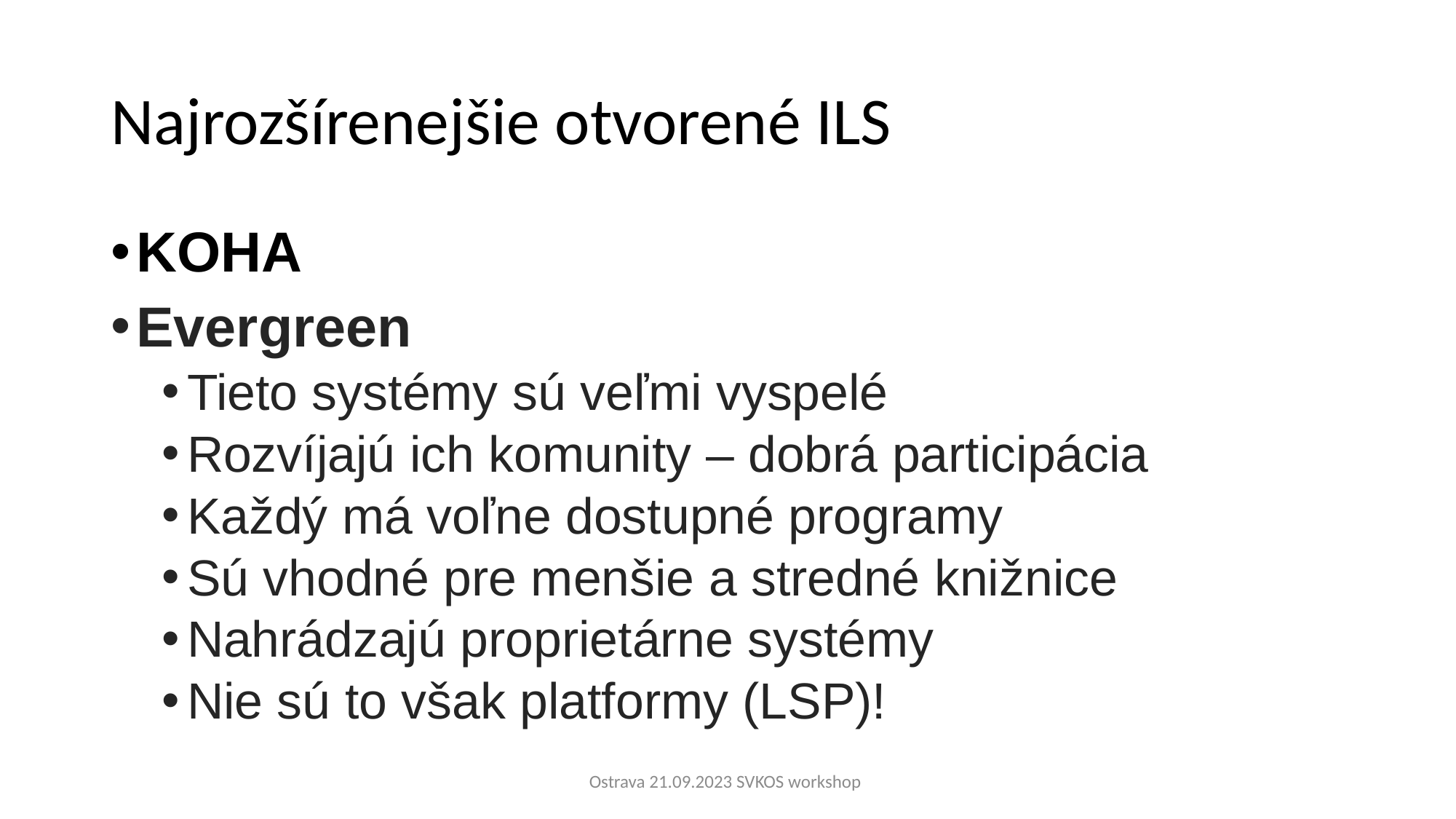

# Najrozšírenejšie otvorené ILS
KOHA
Evergreen
Tieto systémy sú veľmi vyspelé
Rozvíjajú ich komunity – dobrá participácia
Každý má voľne dostupné programy
Sú vhodné pre menšie a stredné knižnice
Nahrádzajú proprietárne systémy
Nie sú to však platformy (LSP)!
Ostrava 21.09.2023 SVKOS workshop